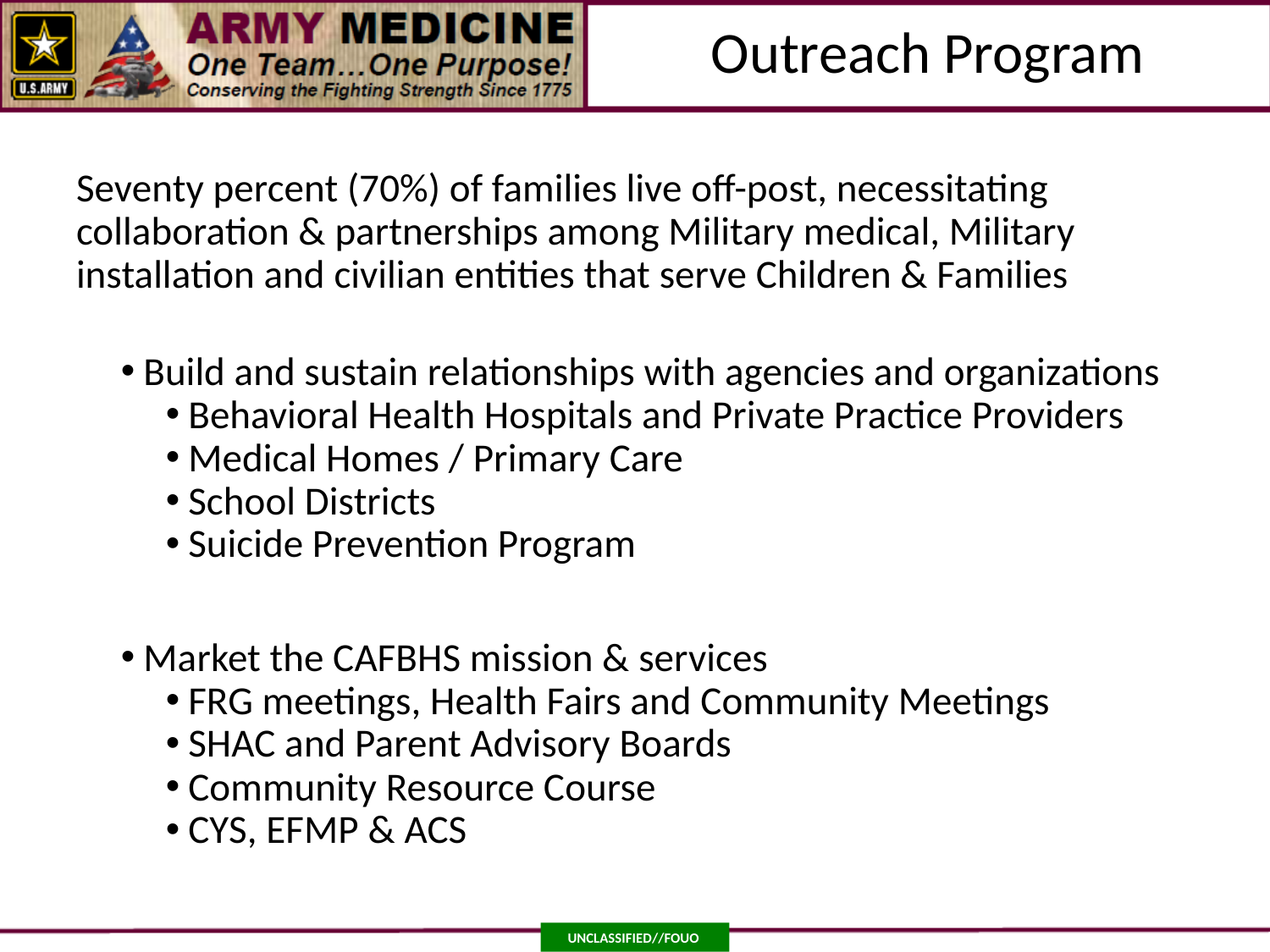

# Outreach Program

Seventy percent (70%) of families live off-post, necessitating collaboration & partnerships among Military medical, Military installation and civilian entities that serve Children & Families

Build and sustain relationships with agencies and organizations
Behavioral Health Hospitals and Private Practice Providers
Medical Homes / Primary Care
School Districts
Suicide Prevention Program

Market the CAFBHS mission & services
FRG meetings, Health Fairs and Community Meetings
SHAC and Parent Advisory Boards
Community Resource Course
CYS, EFMP & ACS

Unclassified//FOUO